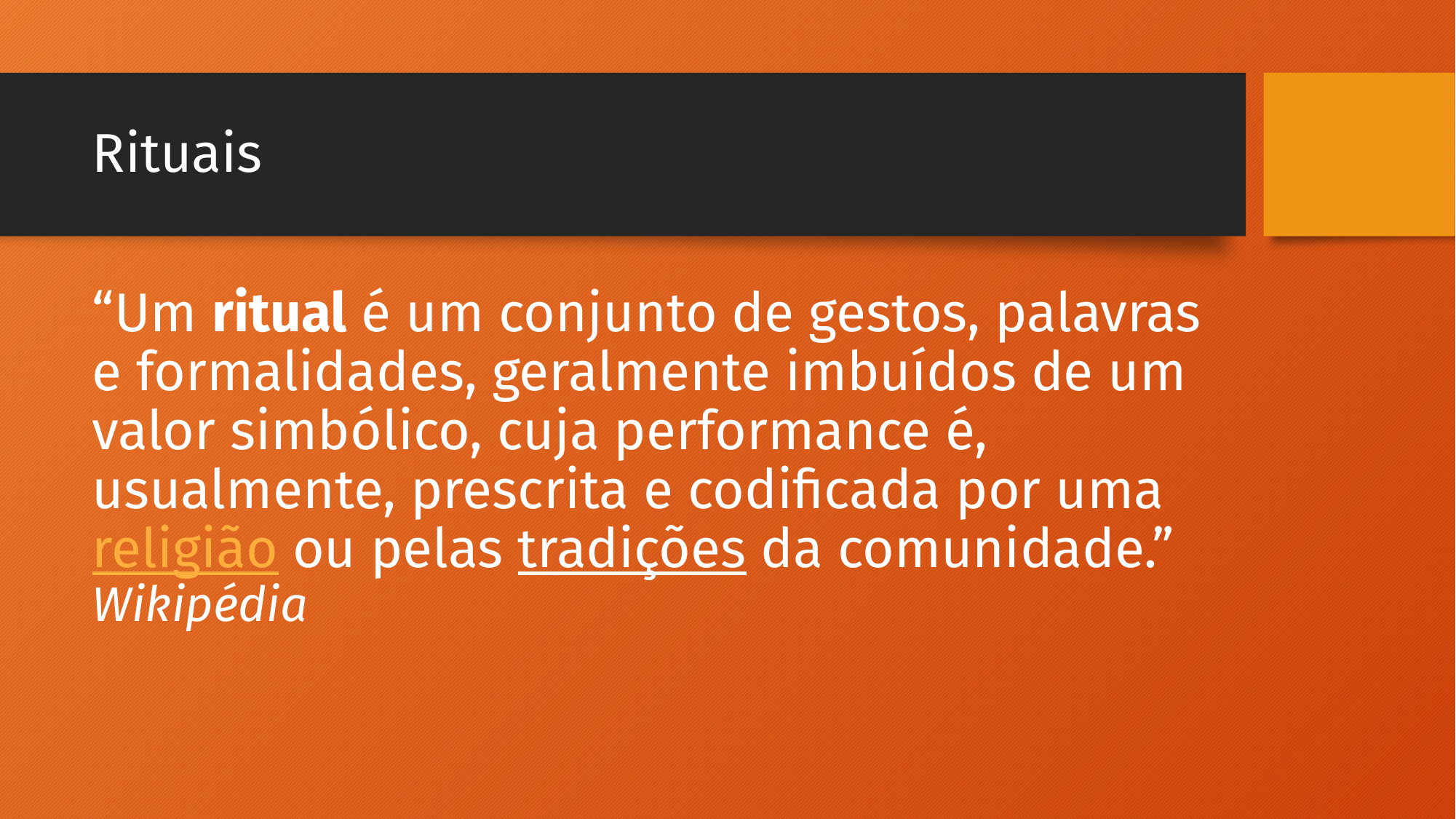

# Rituais
“Um ritual é um conjunto de gestos, palavras e formalidades, geralmente imbuídos de um valor simbólico, cuja performance é, usualmente, prescrita e codificada por uma religião ou pelas tradições da comunidade.” Wikipédia